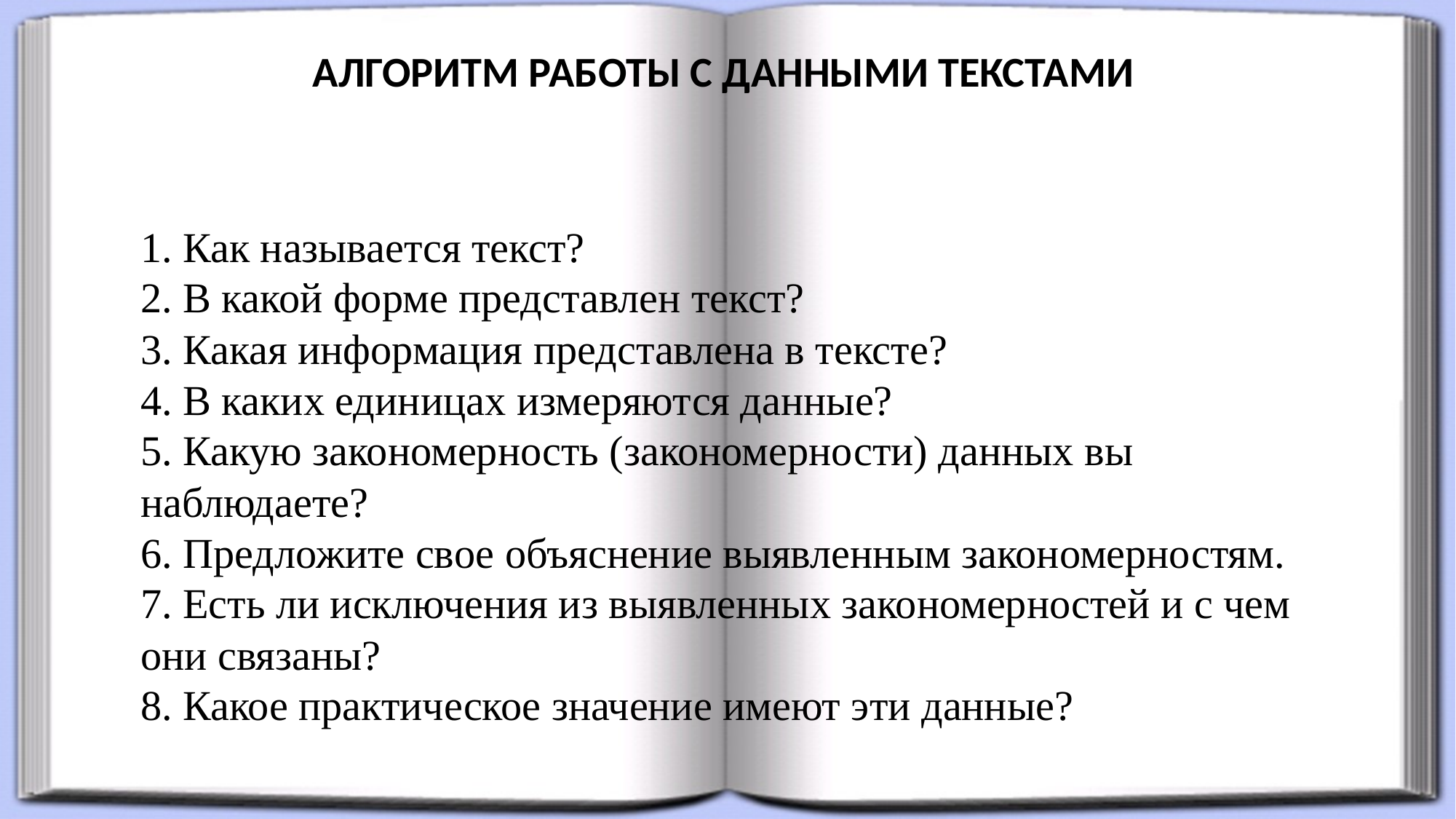

#
АЛГОРИТМ РАБОТЫ С ДАННЫМИ ТЕКСТАМИ

1. Как называется текст?
2. В какой форме представлен текст?
3. Какая информация представлена в тексте?
4. В каких единицах измеряются данные?
5. Какую закономерность (закономерности) данных вы наблюдаете?
6. Предложите свое объяснение выявленным закономерностям.
7. Есть ли исключения из выявленных закономерностей и с чем они связаны?
8. Какое практическое значение имеют эти данные?